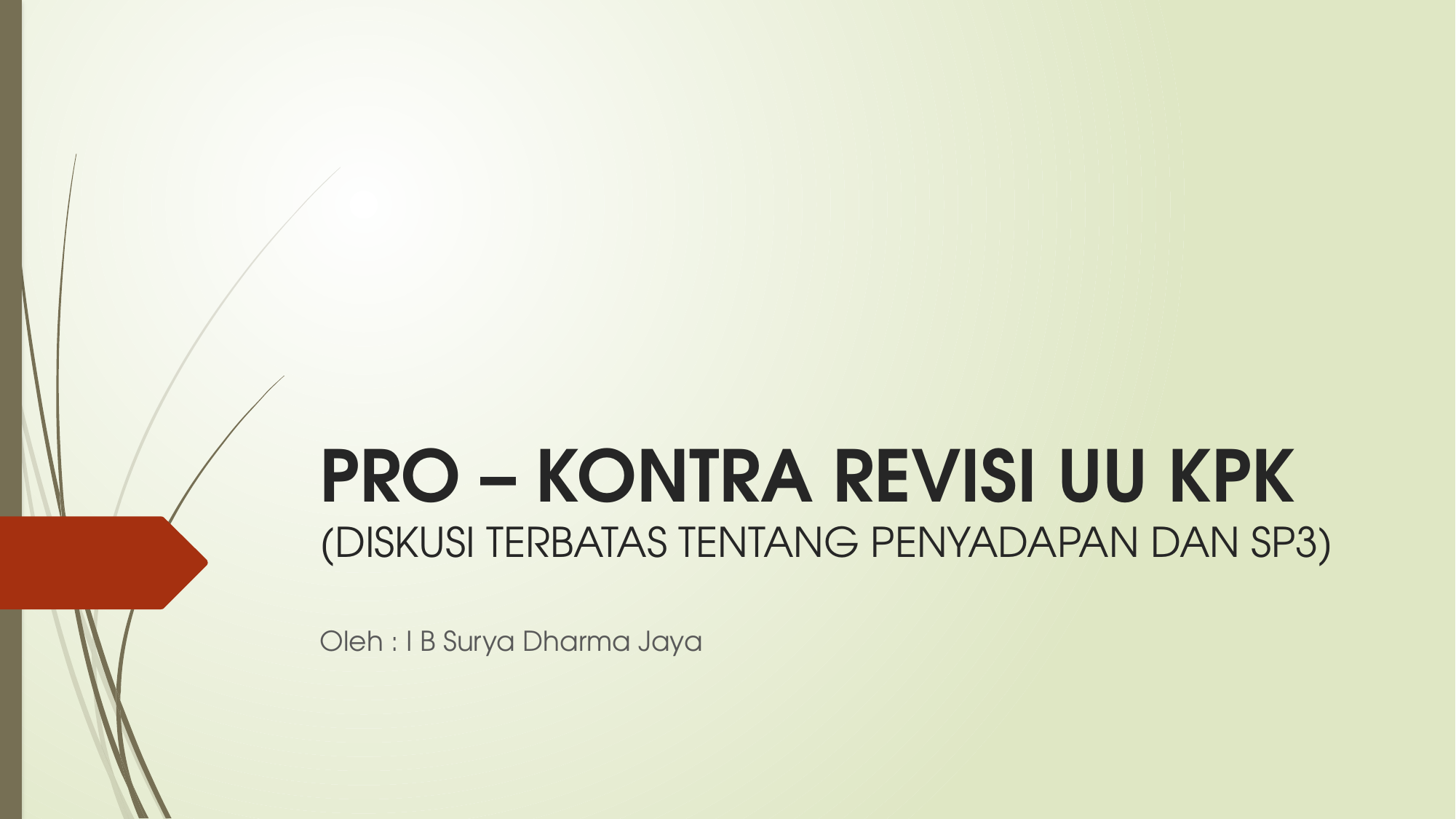

# PRO – KONTRA REVISI UU KPK (DISKUSI TERBATAS TENTANG PENYADAPAN DAN SP3)

Oleh : I B Surya Dharma Jaya